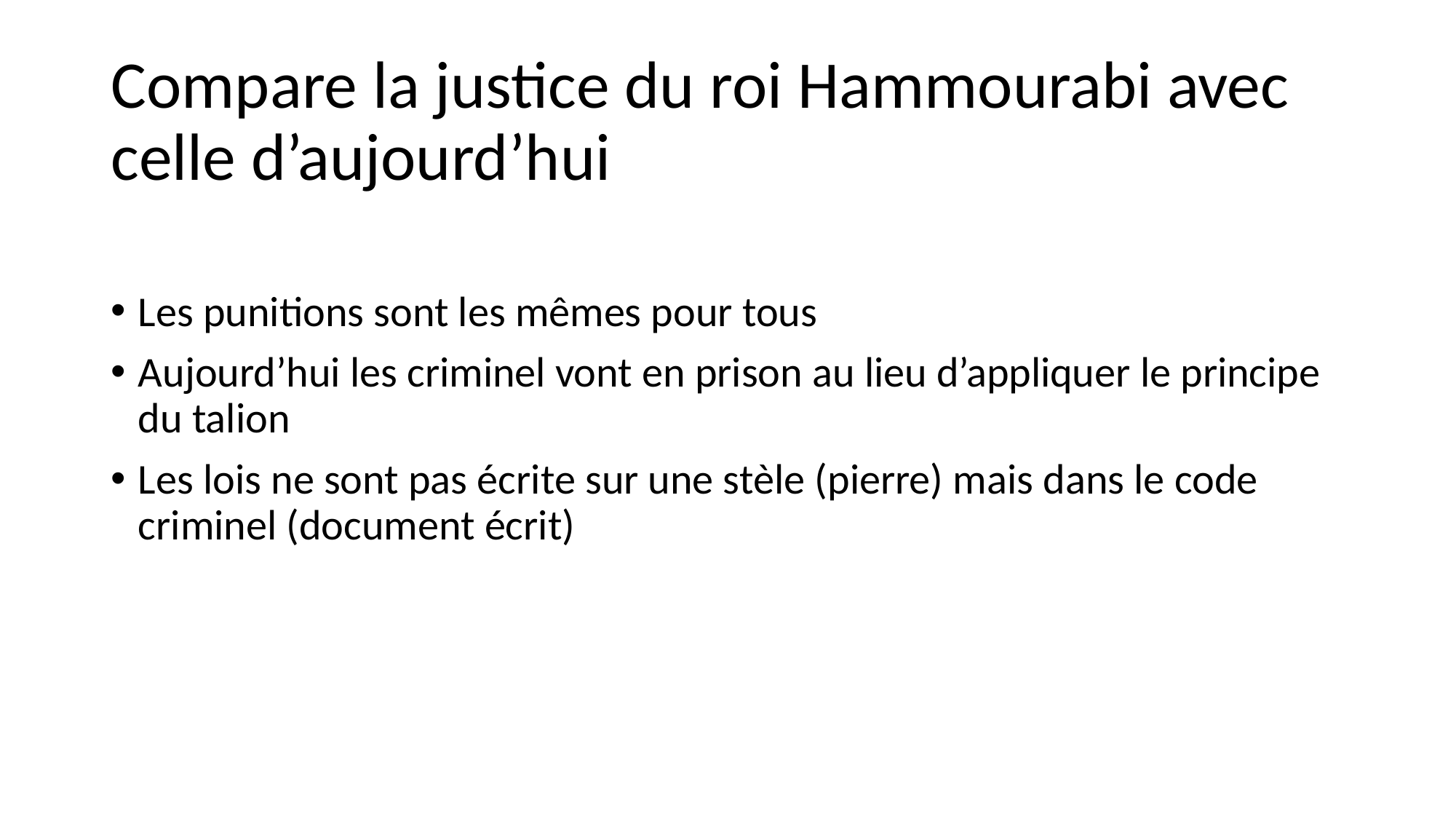

# Compare la justice du roi Hammourabi avec celle d’aujourd’hui

Les punitions sont les mêmes pour tous
Aujourd’hui les criminel vont en prison au lieu d’appliquer le principe du talion
Les lois ne sont pas écrite sur une stèle (pierre) mais dans le code criminel (document écrit)